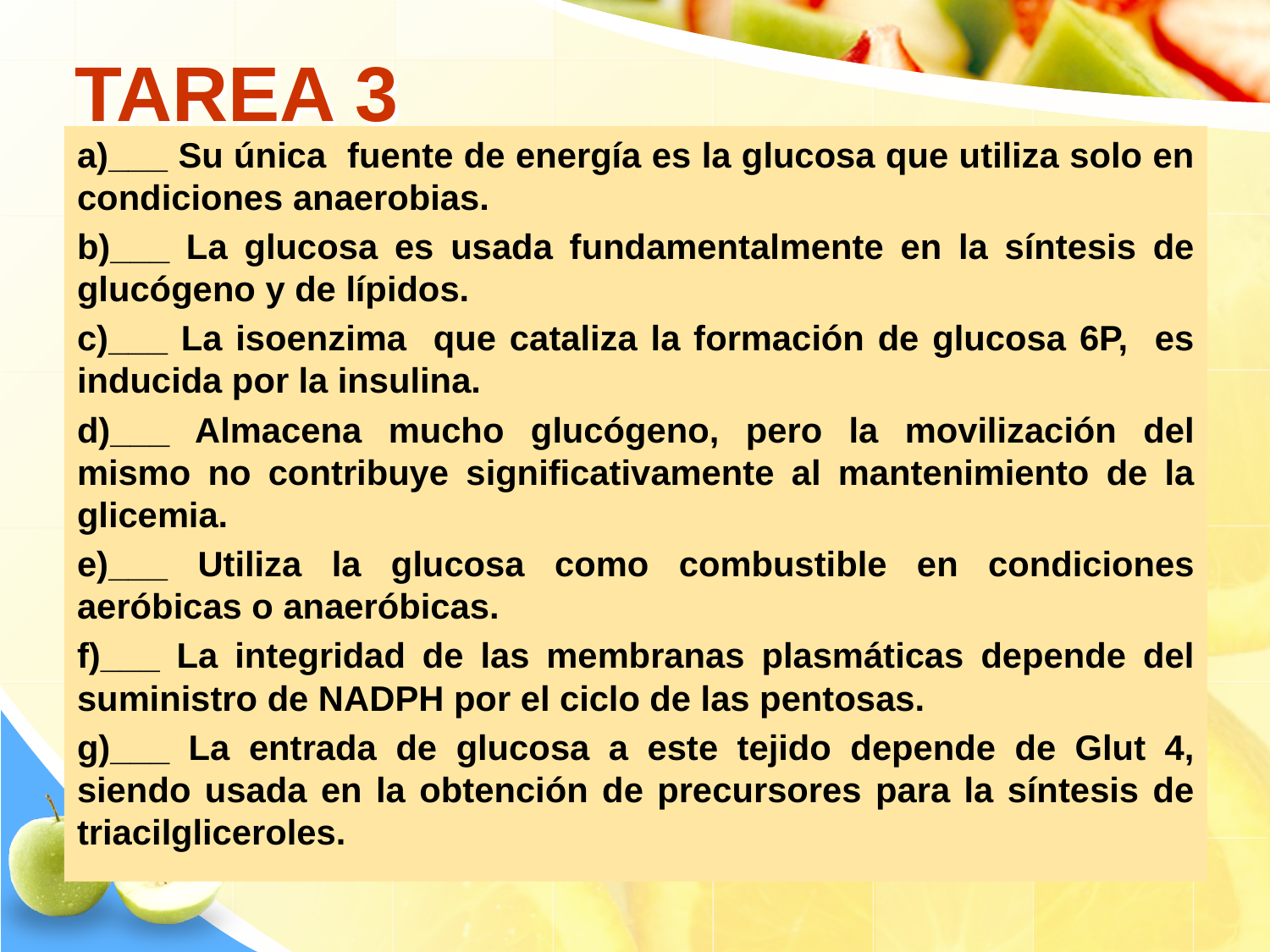

# TAREA 3
a)___ Su única  fuente de energía es la glucosa que utiliza solo en condiciones anaerobias.
b)___ La glucosa es usada fundamentalmente en la síntesis de glucógeno y de lípidos.
c)___ La isoenzima  que cataliza la formación de glucosa 6P,  es inducida por la insulina.
d)___ Almacena mucho glucógeno, pero la movilización del mismo no contribuye significativamente al mantenimiento de la glicemia.
e)___ Utiliza la glucosa como combustible en condiciones aeróbicas o anaeróbicas.
f)___ La integridad de las membranas plasmáticas depende del suministro de NADPH por el ciclo de las pentosas.
g)___ La entrada de glucosa a este tejido depende de Glut 4, siendo usada en la obtención de precursores para la síntesis de triacilgliceroles.